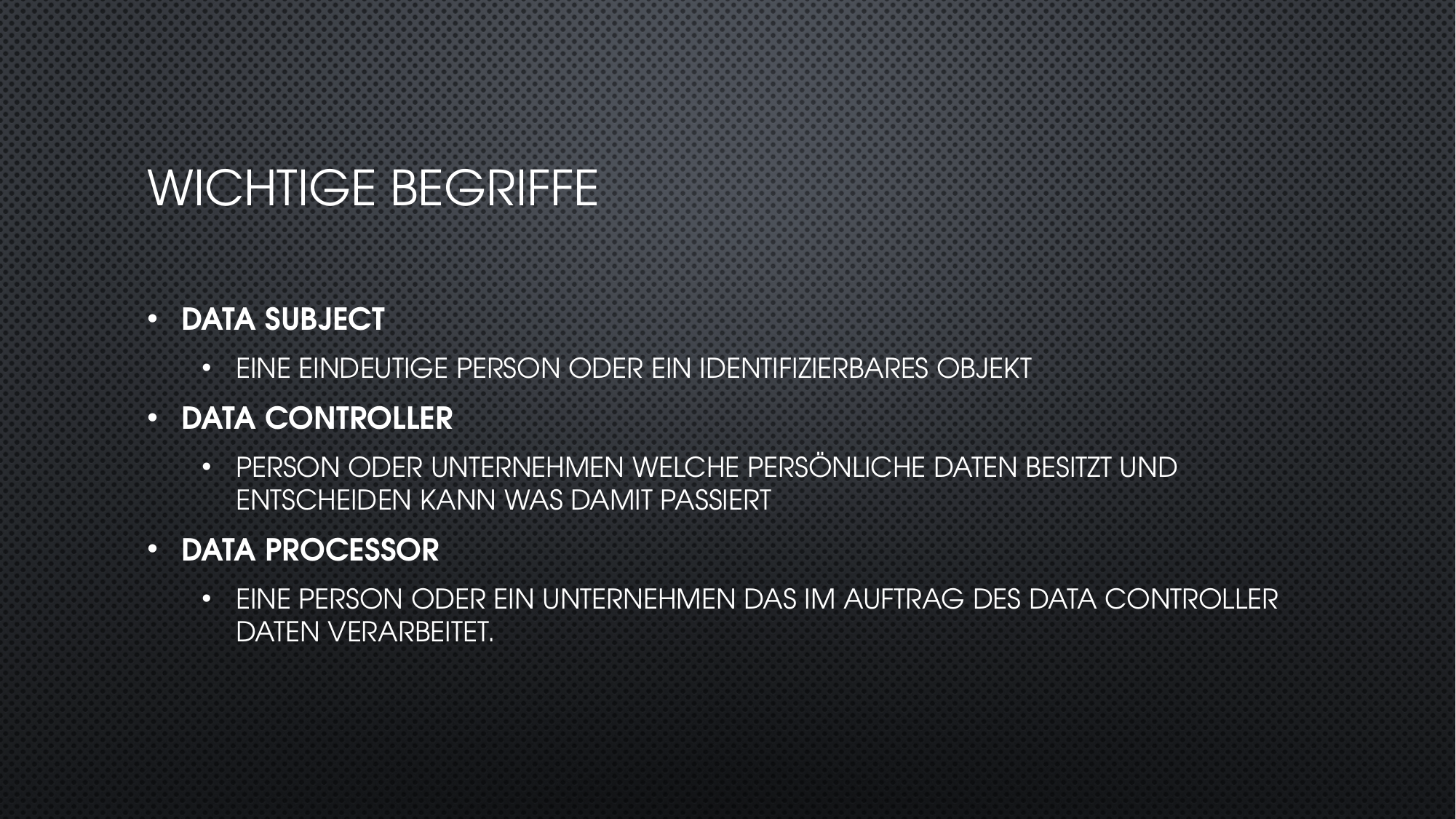

# Wichtige Begriffe
Data subject
Eine eindeutige Person oder ein identifizierbares Objekt
Data controller
Person oder Unternehmen welche persönliche Daten besitzt und entscheiden kann was damit passiert
Data processor
Eine Person oder ein Unternehmen das im Auftrag des data controller daten verarbeitet.